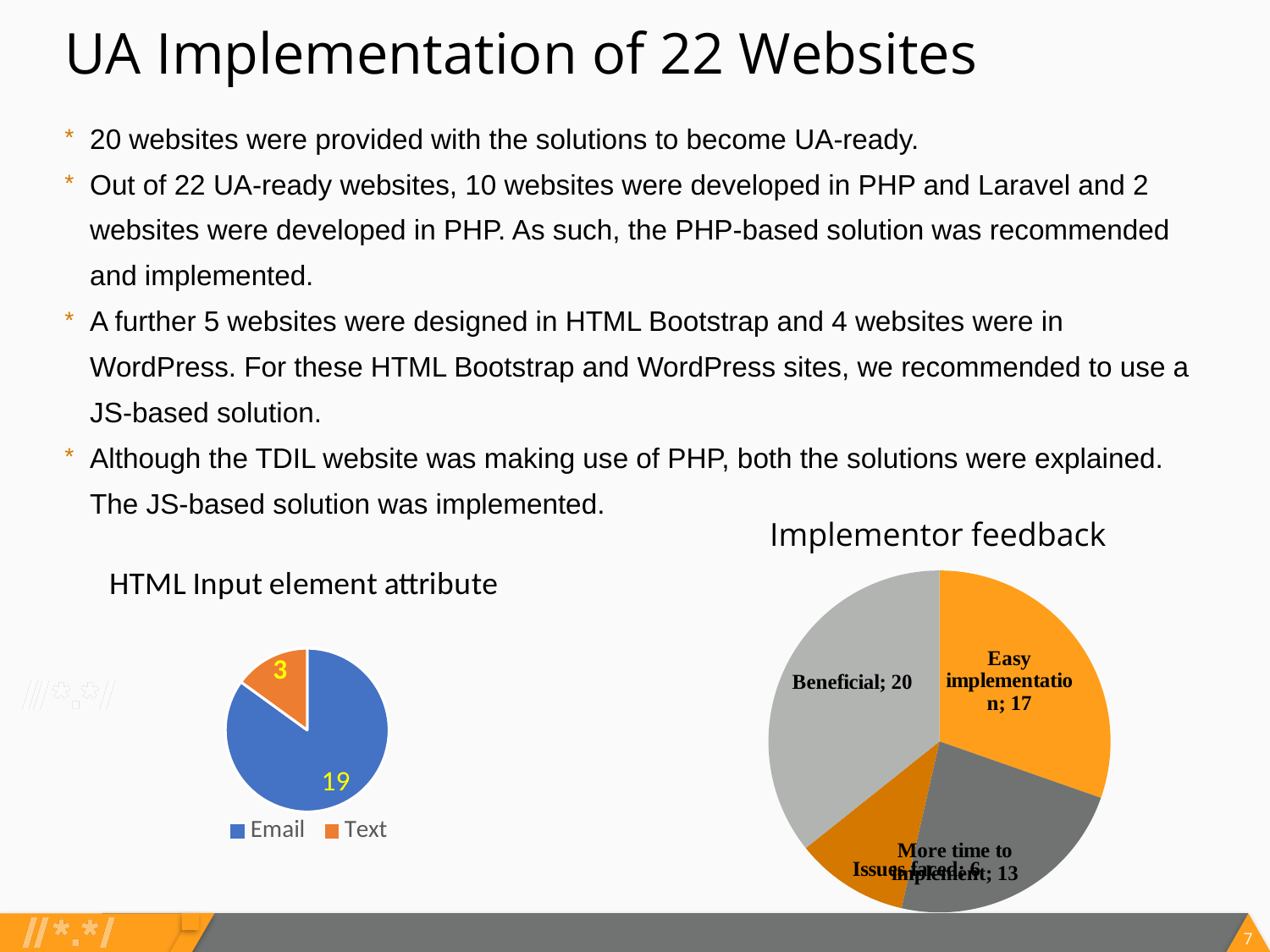

UA Implementation of 22 Websites
20 websites were provided with the solutions to become UA-ready.
Out of 22 UA-ready websites, 10 websites were developed in PHP and Laravel and 2 websites were developed in PHP. As such, the PHP-based solution was recommended and implemented.
A further 5 websites were designed in HTML Bootstrap and 4 websites were in WordPress. For these HTML Bootstrap and WordPress sites, we recommended to use a JS-based solution.
Although the TDIL website was making use of PHP, both the solutions were explained. The JS-based solution was implemented.
Implementor feedback

### Chart

| Category |  |
|---|---|
| Easy implementation | 17.0 |
| More time to implement | 13.0 |
| Issues faced | 6.0 |
| Beneficial | 20.0 |
| Surprises encountered | 0.0 |

### Chart: HTML Input element attribute

| Category |  |
|---|---|
| Email | 17.0 |
| Text | 3.0 |